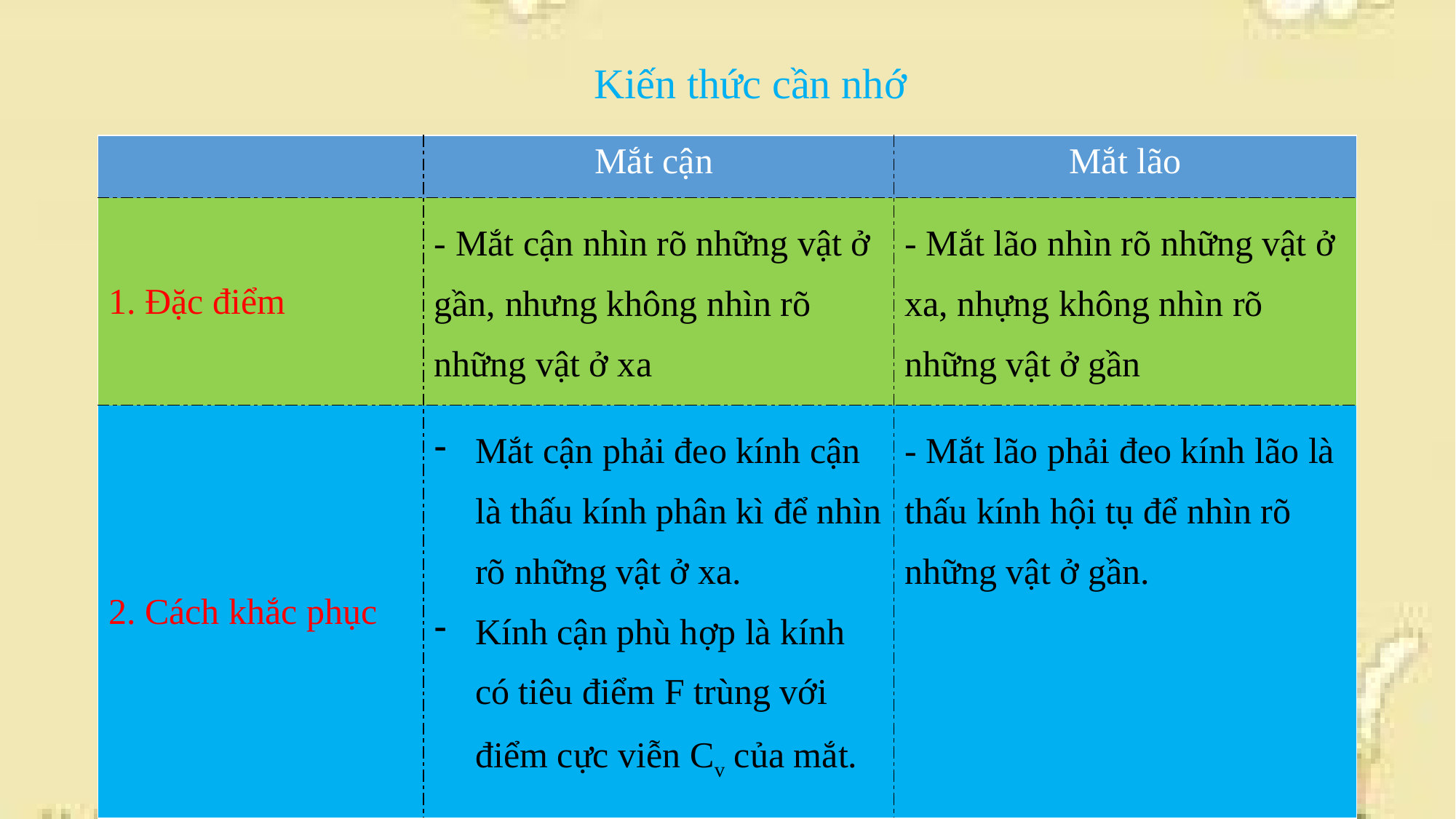

Kiến thức cần nhớ
|  | Mắt cận | Mắt lão |
| --- | --- | --- |
| 1. Đặc điểm | - Mắt cận nhìn rõ những vật ở gần, nhưng không nhìn rõ những vật ở xa | - Mắt lão nhìn rõ những vật ở xa, nhựng không nhìn rõ những vật ở gần |
| 2. Cách khắc phục | Mắt cận phải đeo kính cận là thấu kính phân kì để nhìn rõ những vật ở xa. Kính cận phù hợp là kính có tiêu điểm F trùng với điểm cực viễn Cv của mắt. | - Mắt lão phải đeo kính lão là thấu kính hội tụ để nhìn rõ những vật ở gần. |